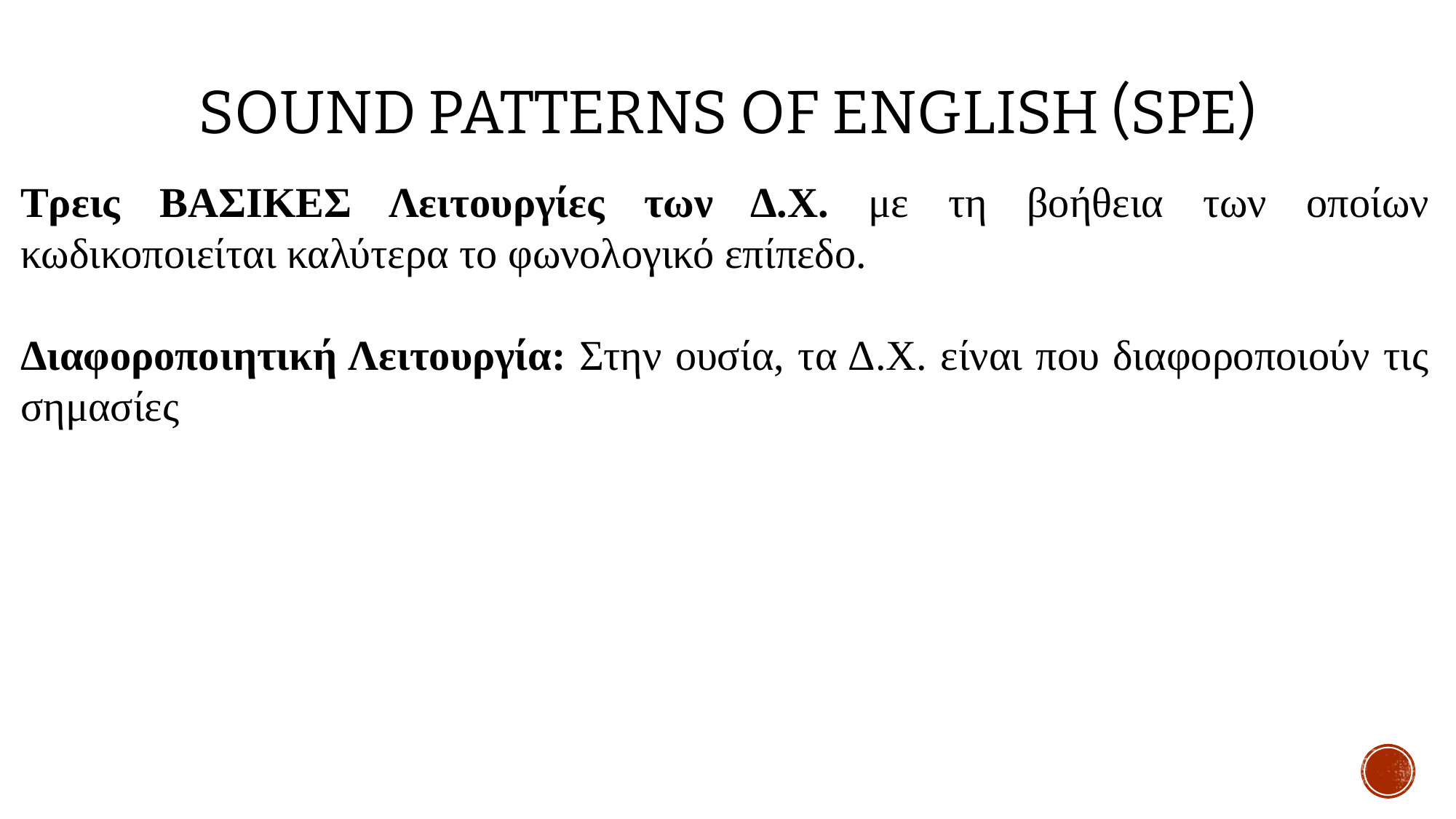

# Sound Patterns of English (SPE)
Τρεις ΒΑΣΙΚΕΣ Λειτουργίες των Δ.Χ. με τη βοήθεια των οποίων κωδικοποιείται καλύτερα το φωνολογικό επίπεδο.

Διαφοροποιητική Λειτουργία: Στην ουσία, τα Δ.Χ. είναι που διαφοροποιούν τις σημασίες